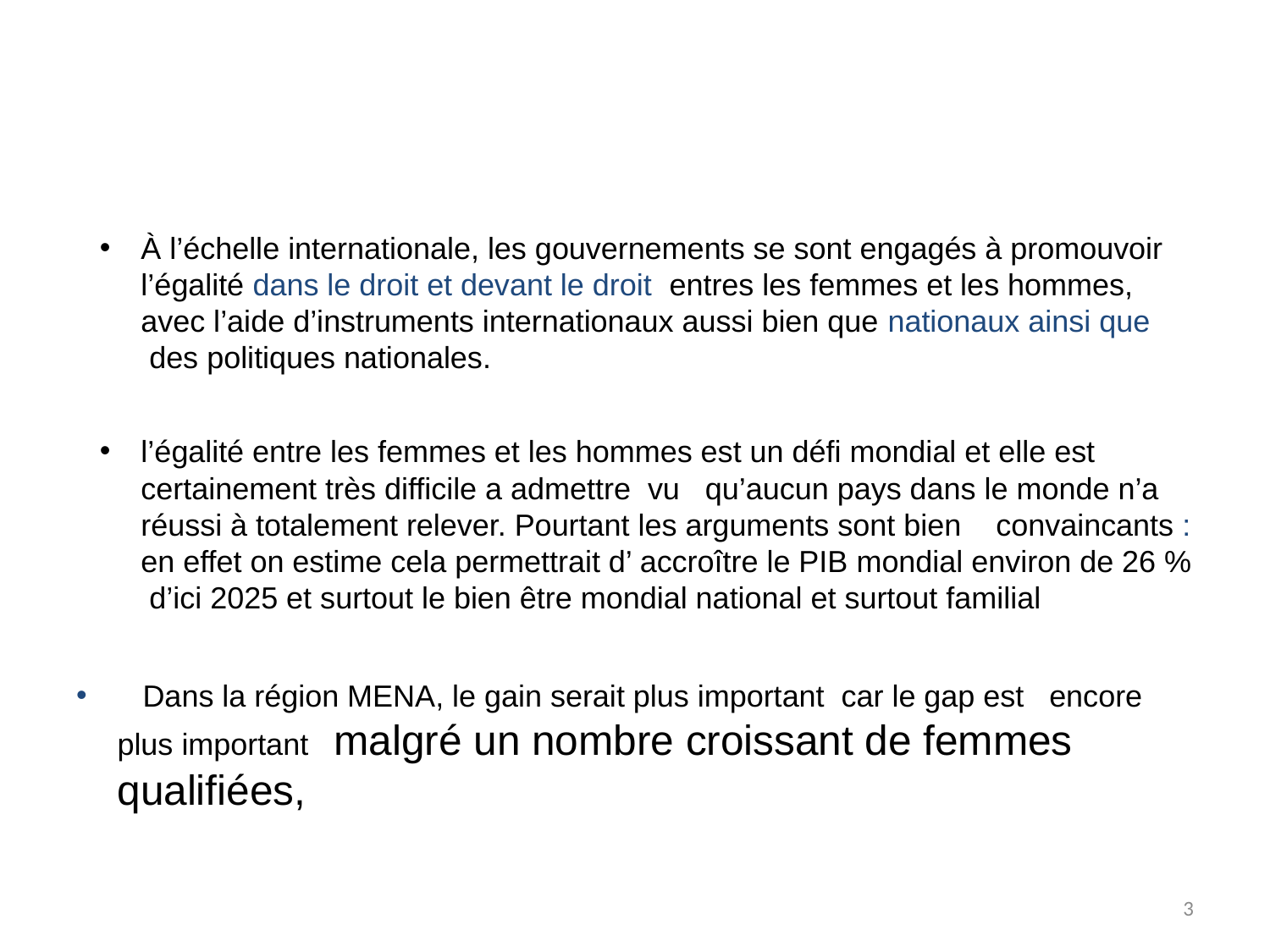

À l’échelle internationale, les gouvernements se sont engagés à promouvoir l’égalité dans le droit et devant le droit  entres les femmes et les hommes, avec l’aide d’instruments internationaux aussi bien que nationaux ainsi que  des politiques nationales.

l’égalité entre les femmes et les hommes est un défi mondial et elle est certainement très difficile a admettre  vu   qu’aucun pays dans le monde n’a réussi à totalement relever. Pourtant les arguments sont bien    convaincants : en effet on estime cela permettrait d’ accroître le PIB mondial environ de 26 %  d’ici 2025 et surtout le bien être mondial national et surtout familial

   Dans la région MENA, le gain serait plus important  car le gap est   encore plus important   malgré un nombre croissant de femmes qualifiées,

3